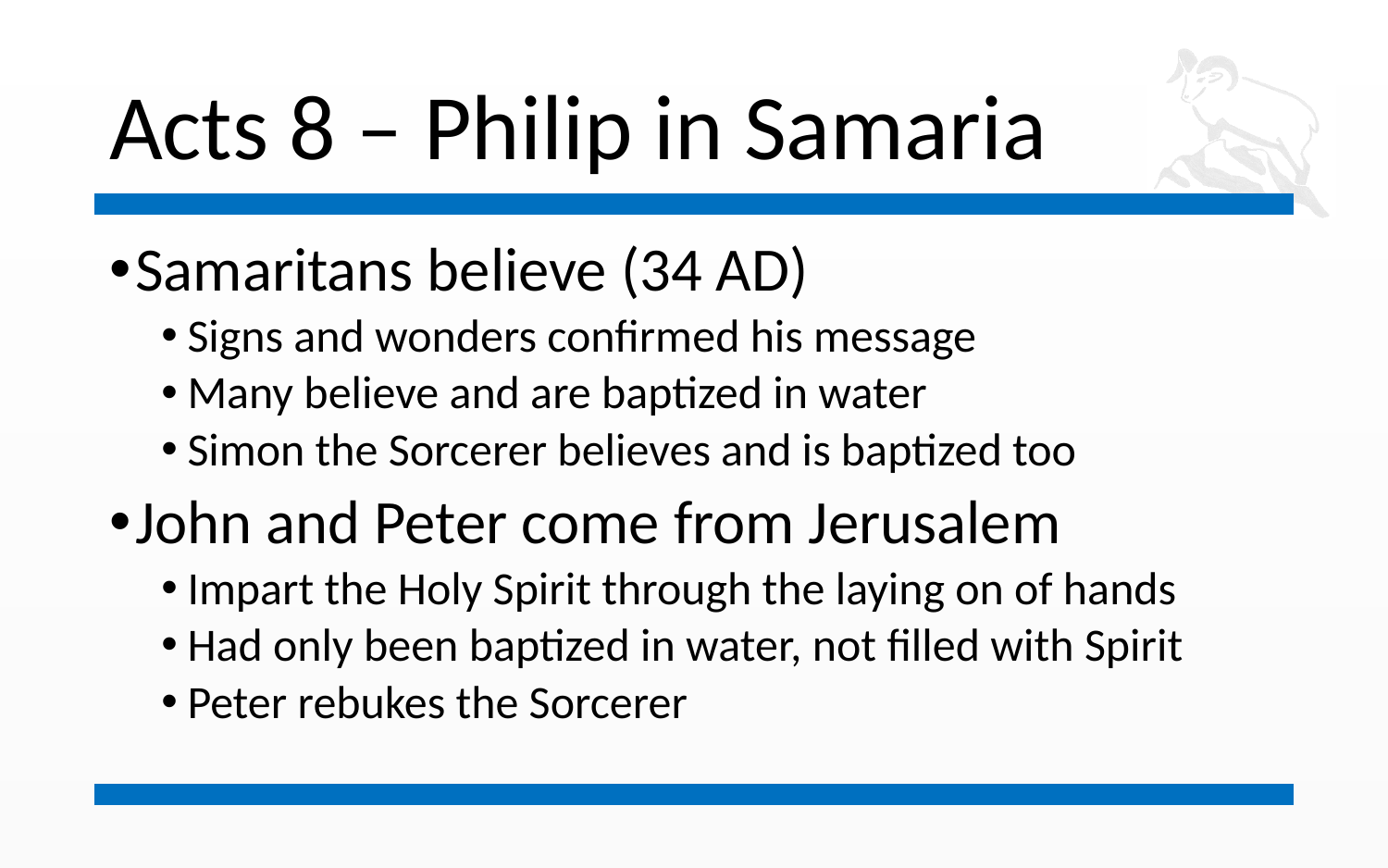

# Acts 8 – Philip in Samaria
Samaritans believe (34 AD)
Signs and wonders confirmed his message
Many believe and are baptized in water
Simon the Sorcerer believes and is baptized too
John and Peter come from Jerusalem
Impart the Holy Spirit through the laying on of hands
Had only been baptized in water, not filled with Spirit
Peter rebukes the Sorcerer